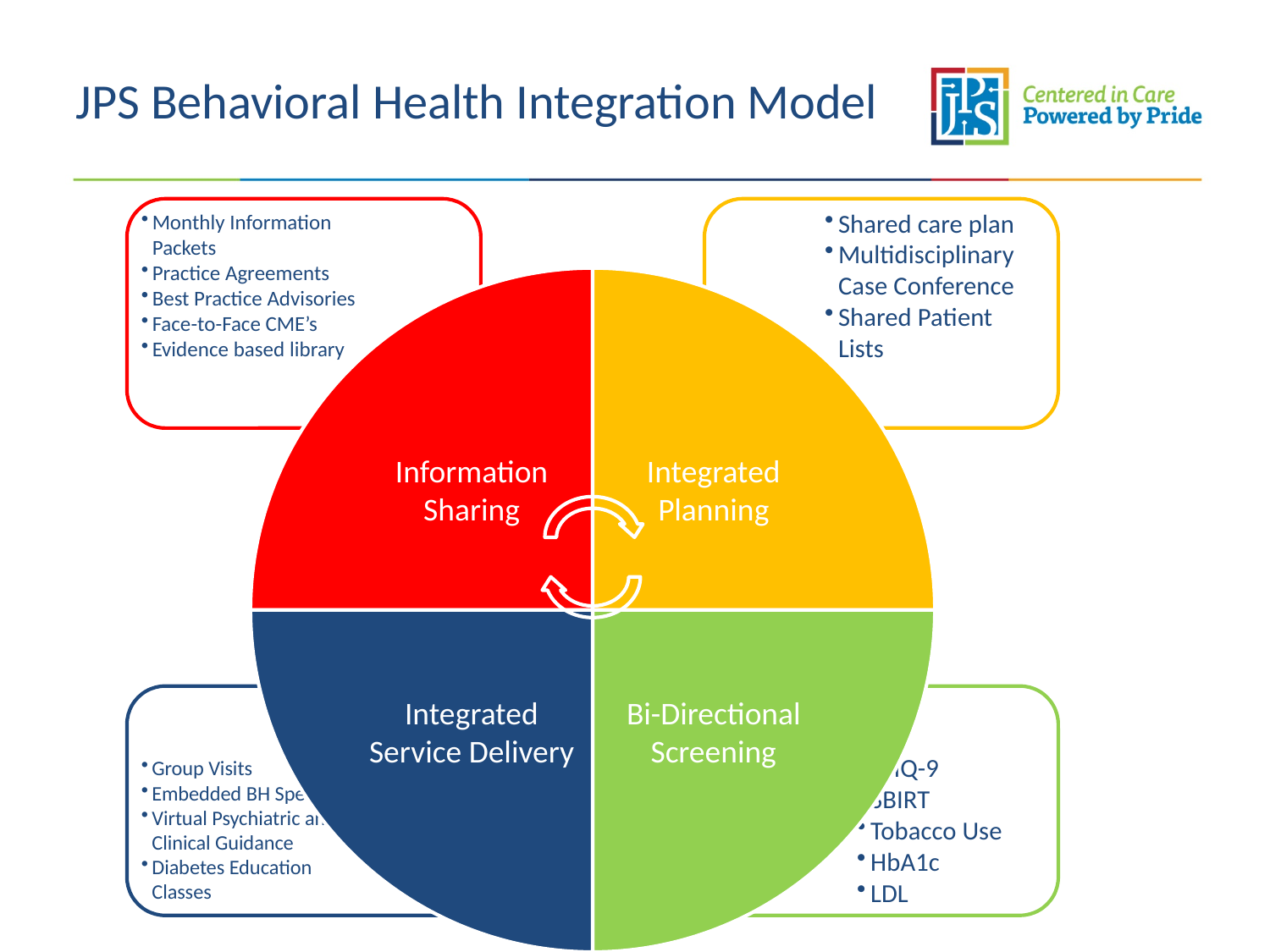

# JPS Behavioral Health Integration Model
Information Sharing
Monthly Information Packets
Integrated Planning
Shared care plan
Bi-Directional Screening
 PHQ-9
Integrated Service Delivery
Group Visits
Best Practice Advisories
Evidence based library
Face-to-Face CME’s
Multidisciplinary Case Conference
 SBIRT
 Tobacco Use
 HbA1c
 LDL
Virtual Psychiatric and Clinical Guidance
Diabetes Education Classes
Shared Patient Lists
Embedded BH Specialists
Practice Agreements